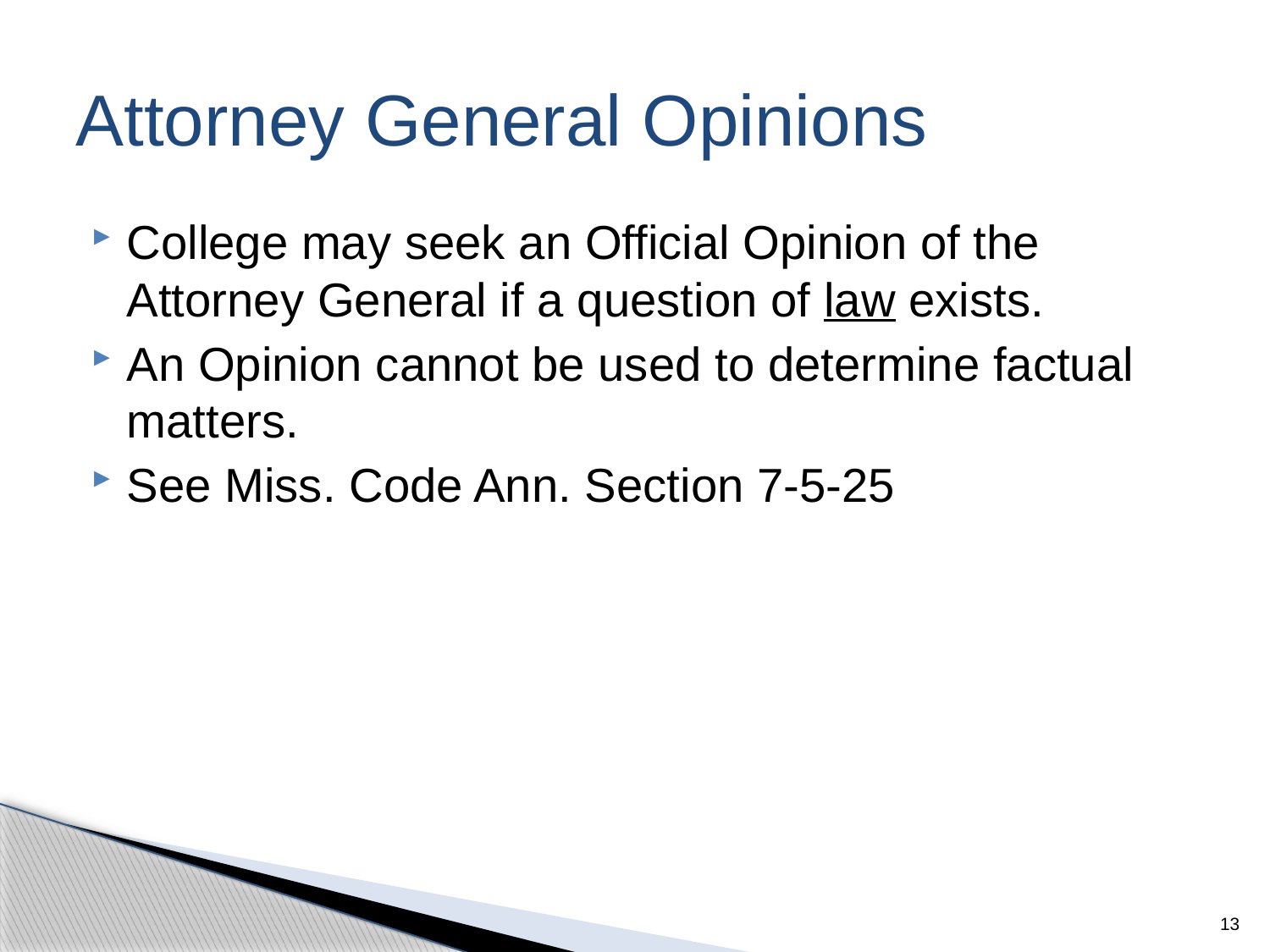

# Attorney General Opinions
College may seek an Official Opinion of the Attorney General if a question of law exists.
An Opinion cannot be used to determine factual matters.
See Miss. Code Ann. Section 7-5-25
13